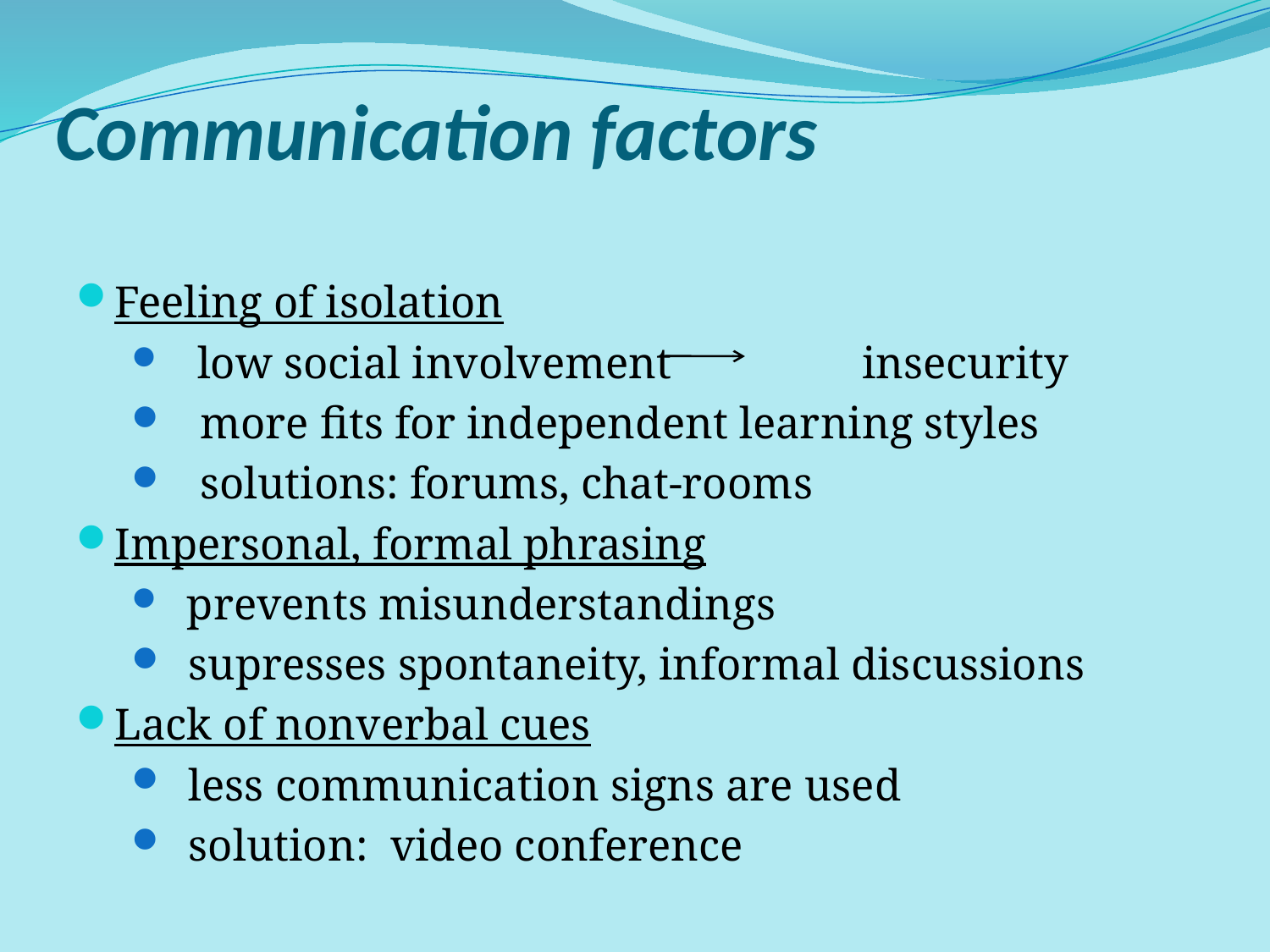

# Communication factors
Feeling of isolation
   low social involvement                 insecurity
   more fits for independent learning styles
   solutions: forums, chat-rooms
Impersonal, formal phrasing
  prevents misunderstandings
  supresses spontaneity, informal discussions
Lack of nonverbal cues
  less communication signs are used
  solution:  video conference